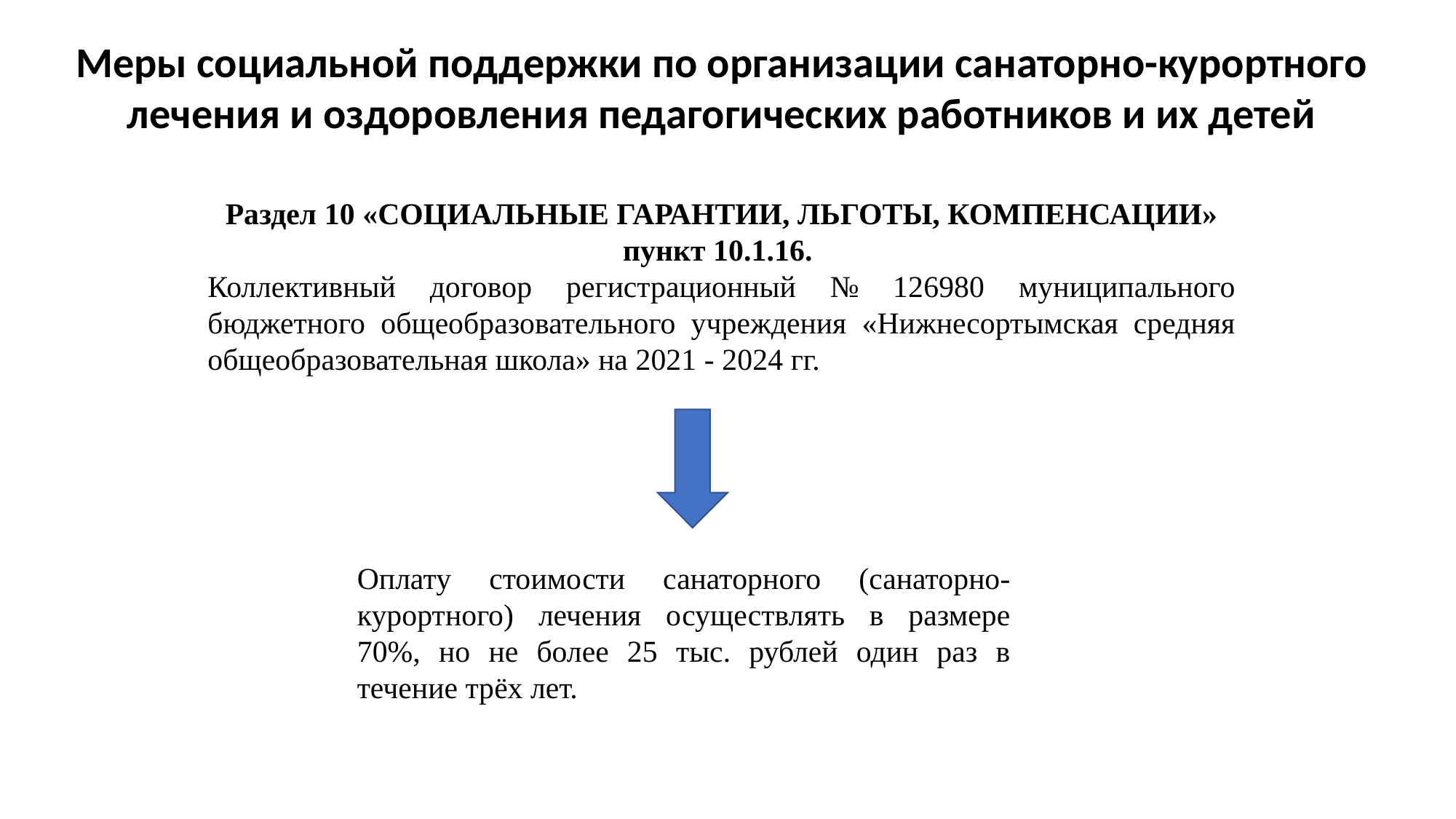

Меры социальной поддержки по организации санаторно-курортного лечения и оздоровления педагогических работников и их детей
 Раздел 10 «СОЦИАЛЬНЫЕ ГАРАНТИИ, ЛЬГОТЫ, КОМПЕНСАЦИИ»
пункт 10.1.16.
Коллективный договор регистрационный № 126980 муниципального бюджетного общеобразовательного учреждения «Нижнесортымская средняя общеобразовательная школа» на 2021 - 2024 гг.

Оплату стоимости санаторного (санаторно-курортного) лечения осуществлять в размере 70%, но не более 25 тыс. рублей один раз в течение трёх лет.